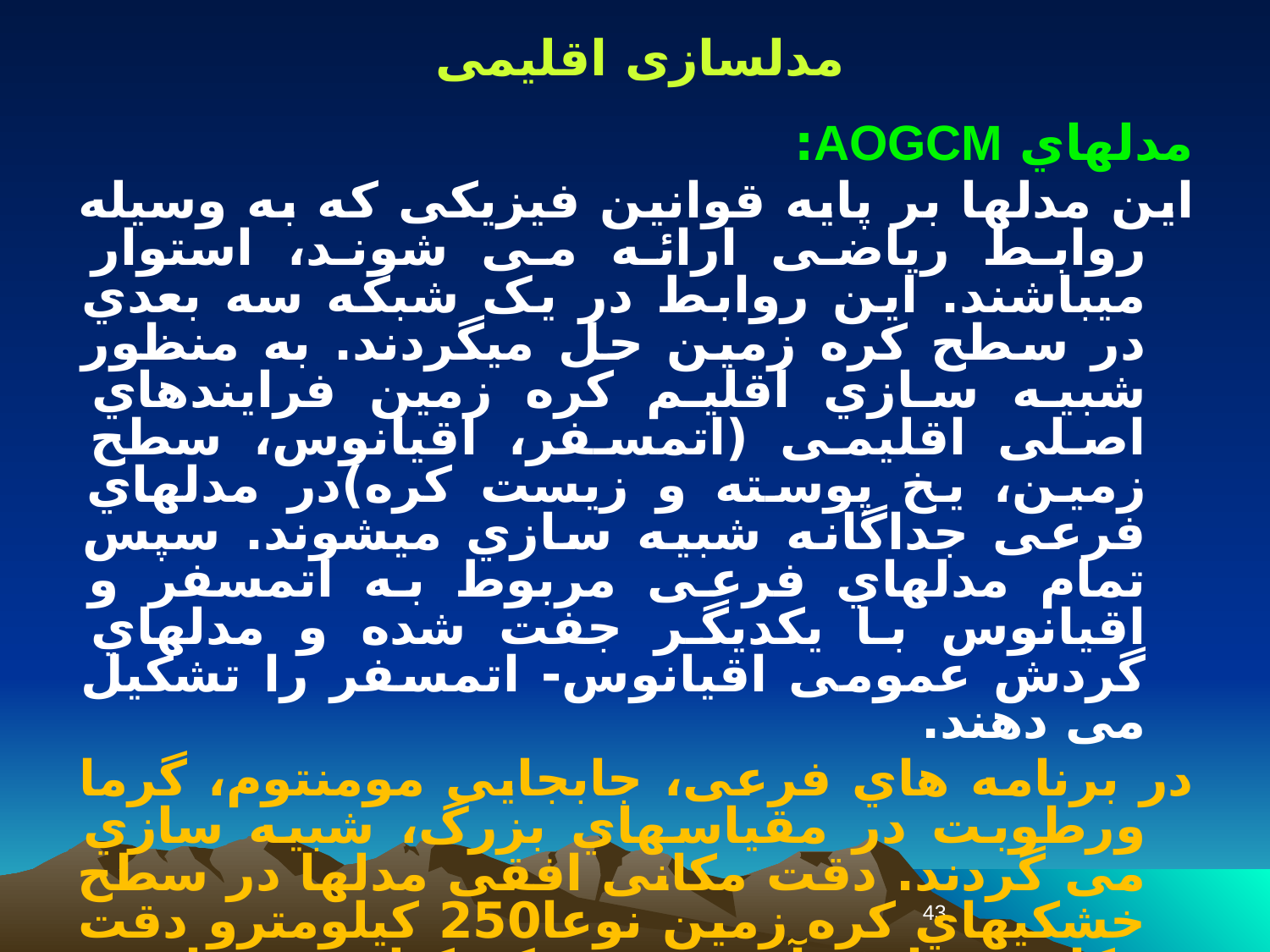

مدلسازی اقلیمی
مدلهاي AOGCM:
این مدلها بر پایه قوانین فیزیکی که به وسیله روابط ریاضی ارائه می شوند، استوار میباشند. این روابط در یک شبکه سه بعدي در سطح کره زمین حل میگردند. به منظور شبیه سازي اقلیم کره زمین فرایندهاي اصلی اقلیمی (اتمسفر، اقیانوس، سطح زمین، یخ پوسته و زیست کره)در مدلهاي فرعی جداگانه شبیه سازي میشوند. سپس تمام مدلهاي فرعی مربوط به اتمسفر و اقیانوس با یکدیگر جفت شده و مدلهاي گردش عمومی اقیانوس- اتمسفر را تشکیل می دهند.
در برنامه هاي فرعی، جابجایی مومنتوم، گرما ورطوبت در مقیاسهاي بزرگ، شبیه سازي می گردند. دقت مکانی افقی مدلها در سطح خشکیهاي کره زمین نوعا250 کیلومترو دقت مکانی قائم آن حدود یک کیلومترمیباشد. درحالیکه دقت مکانی قائم در اقیانوسها200 تا 400 متر و دقت مکانی افقی آن125 تا 250 کیلومتر می باشد

43